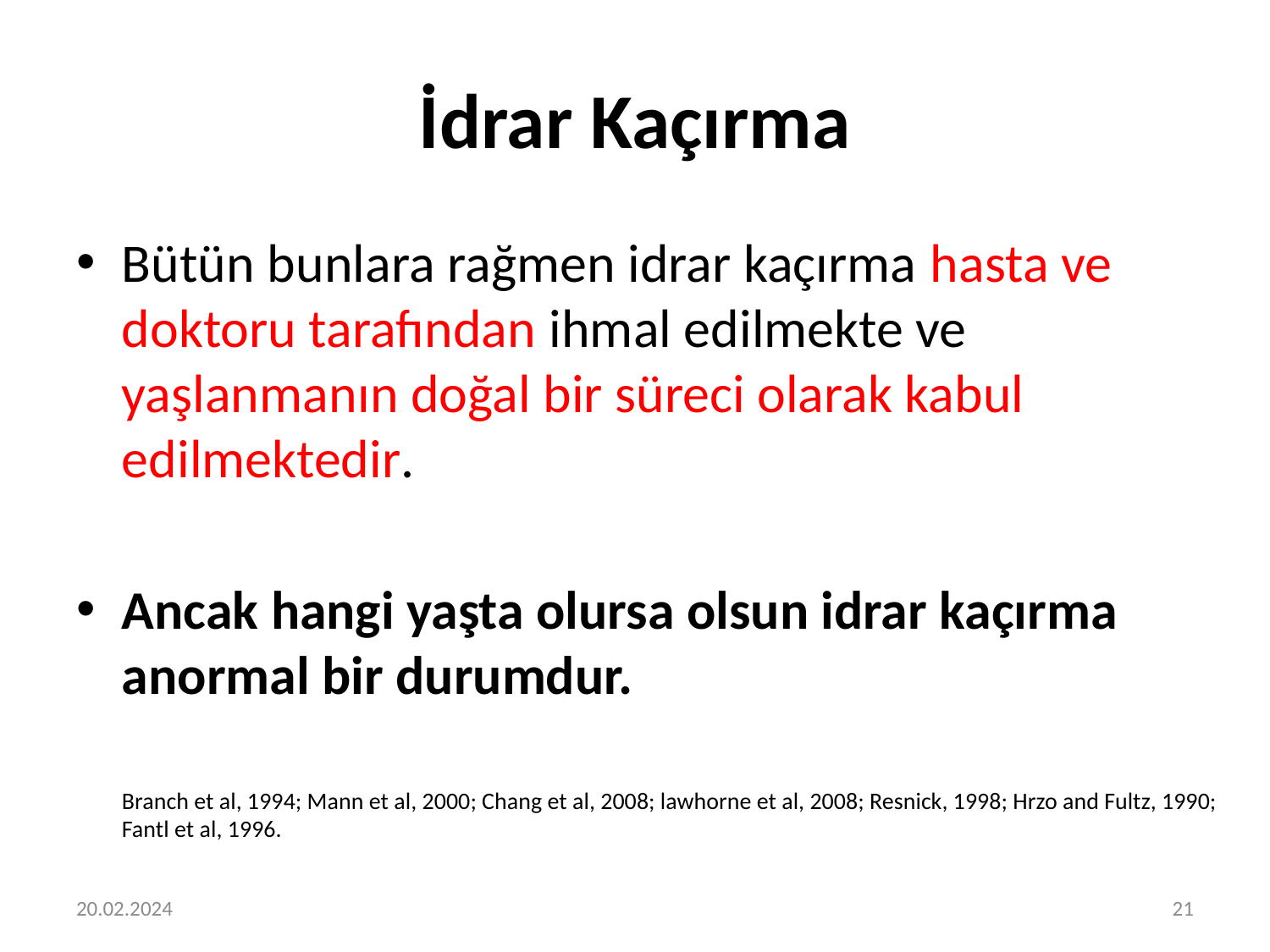

# İdrar Kaçırma
Bütün bunlara rağmen idrar kaçırma hasta ve doktoru tarafından ihmal edilmekte ve yaşlanmanın doğal bir süreci olarak kabul edilmektedir.

Ancak hangi yaşta olursa olsun idrar kaçırma anormal bir durumdur.

	Branch et al, 1994; Mann et al, 2000; Chang et al, 2008; lawhorne et al, 2008; Resnick, 1998; Hrzo and Fultz, 1990; Fantl et al, 1996.
20.02.2024
21